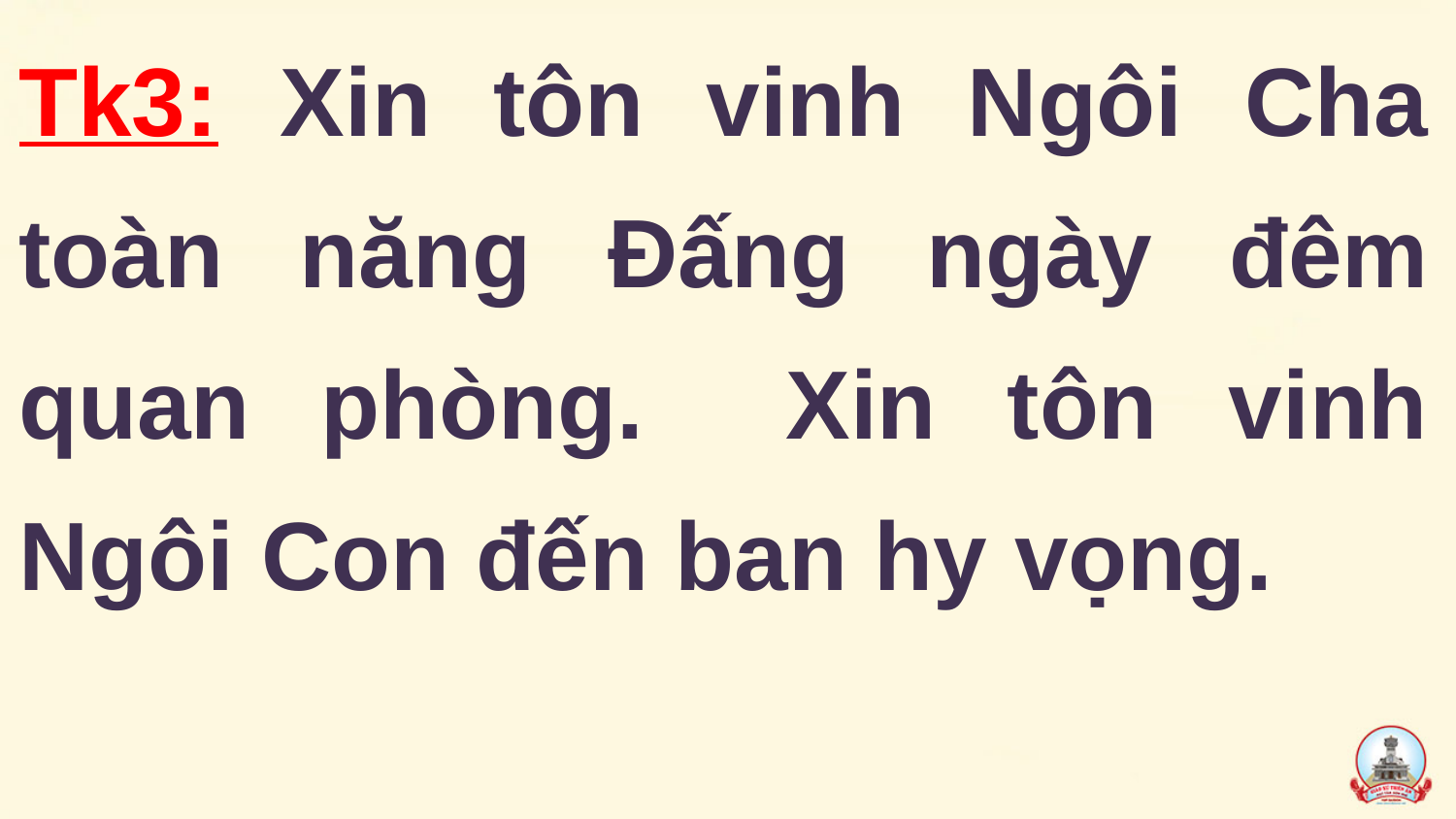

Tk3: Xin tôn vinh Ngôi Cha toàn năng Đấng ngày đêm quan phòng.  Xin tôn vinh Ngôi Con đến ban hy vọng.